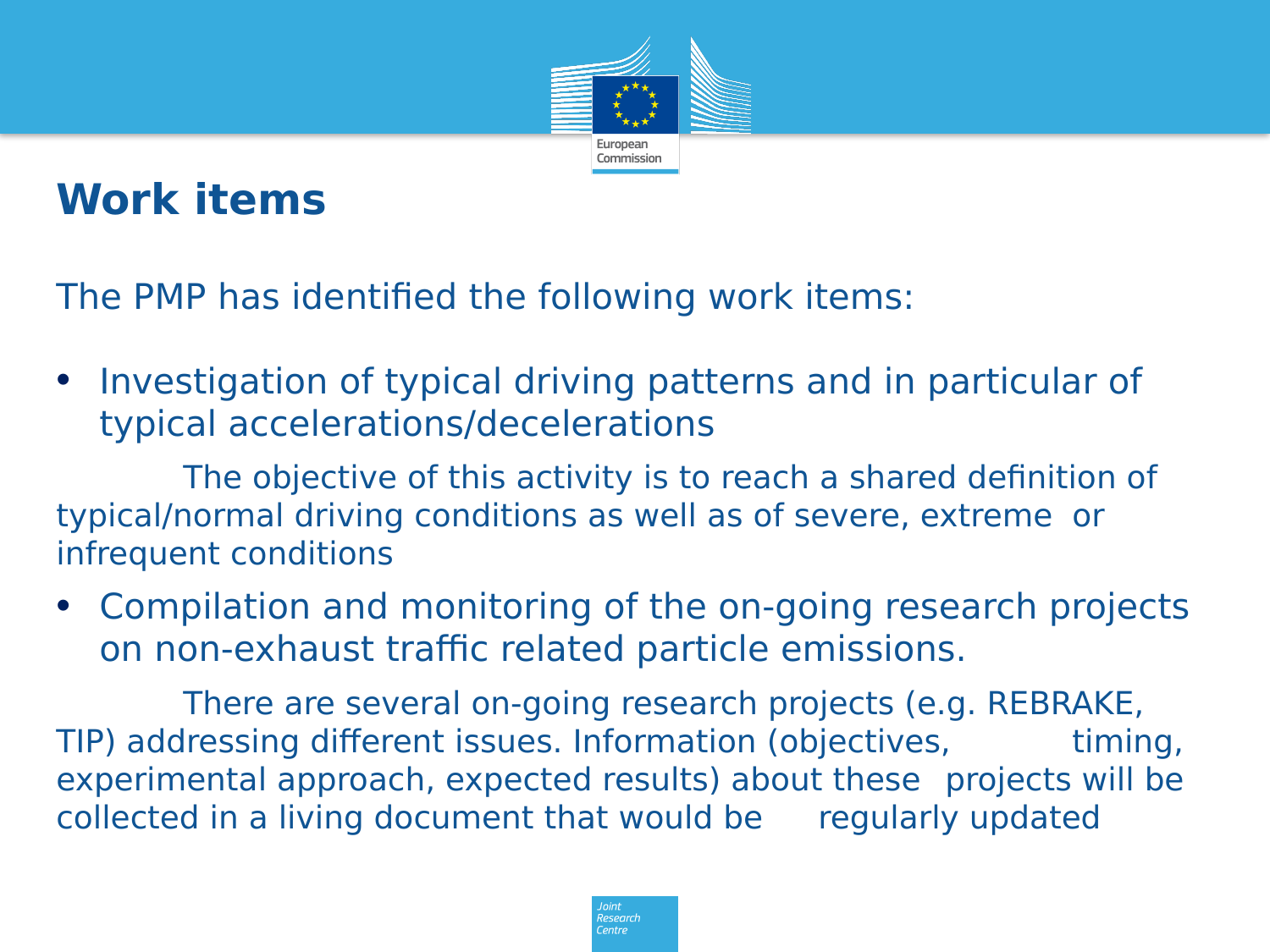

Work items

The PMP has identified the following work items:

Investigation of typical driving patterns and in particular of typical accelerations/decelerations
	The objective of this activity is to reach a shared definition of 	typical/normal driving conditions as well as of severe, extreme 	or infrequent conditions
Compilation and monitoring of the on-going research projects on non-exhaust traffic related particle emissions.
	There are several on-going research projects (e.g. REBRAKE, 	TIP) addressing different issues. Information (objectives, 	timing, experimental approach, expected results) about these 	projects will be collected in a living document that would be 	regularly updated